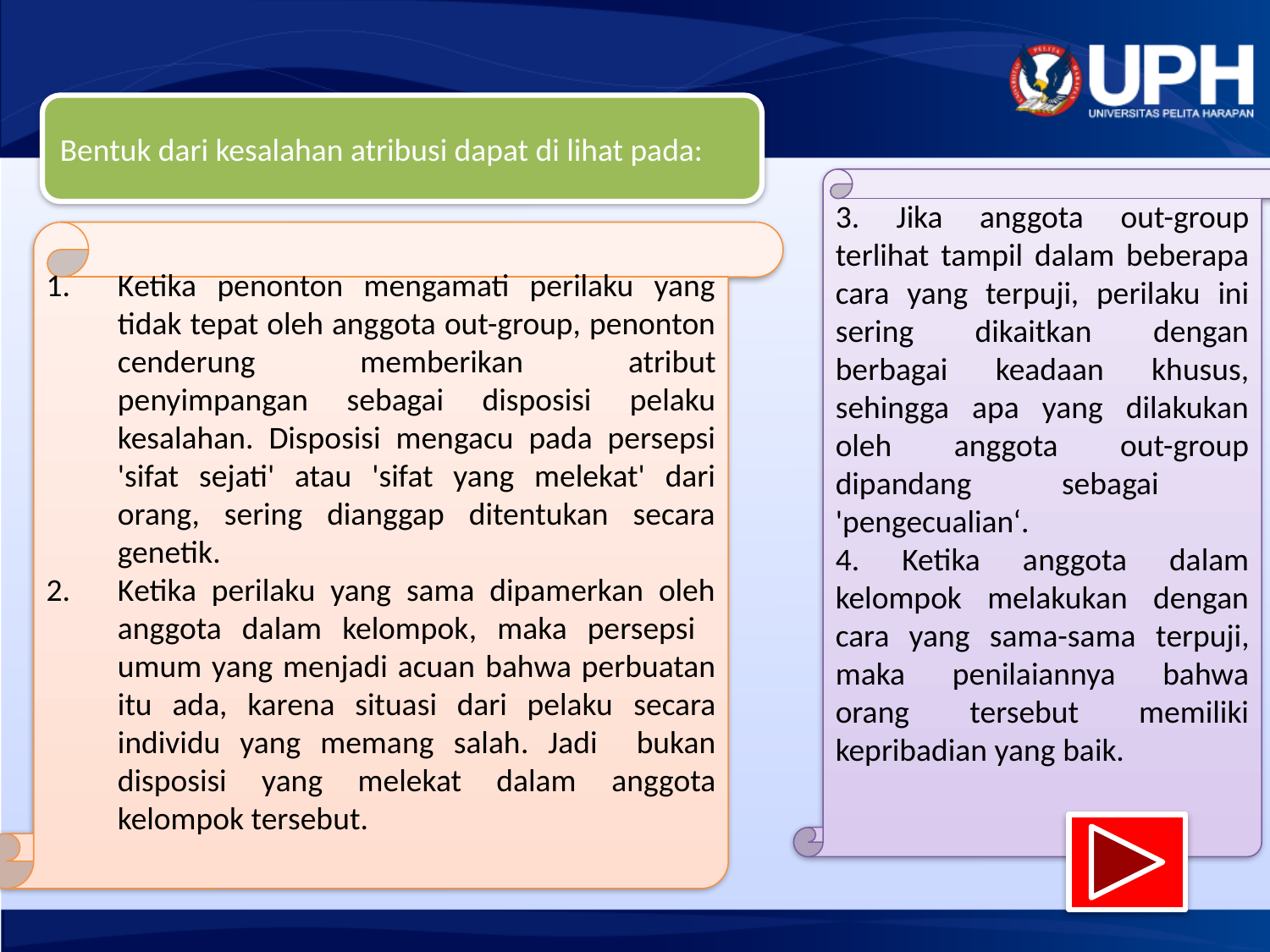

Bentuk dari kesalahan atribusi dapat di lihat pada:
3. Jika anggota out-group terlihat tampil dalam beberapa cara yang terpuji, perilaku ini sering dikaitkan dengan berbagai keadaan khusus, sehingga apa yang dilakukan oleh anggota out-group dipandang sebagai  'pengecualian‘.
4. Ketika anggota dalam kelompok melakukan dengan cara yang sama-sama terpuji, maka penilaiannya bahwa orang tersebut memiliki kepribadian yang baik.

Ketika penonton mengamati perilaku yang tidak tepat oleh anggota out-group, penonton cenderung memberikan atribut penyimpangan sebagai disposisi pelaku kesalahan. Disposisi mengacu pada persepsi 'sifat sejati' atau 'sifat yang melekat' dari orang, sering dianggap ditentukan secara genetik.
Ketika perilaku yang sama dipamerkan oleh anggota dalam kelompok, maka persepsi  umum yang menjadi acuan bahwa perbuatan itu ada, karena situasi dari pelaku secara individu yang memang salah. Jadi  bukan disposisi yang melekat dalam anggota kelompok tersebut.